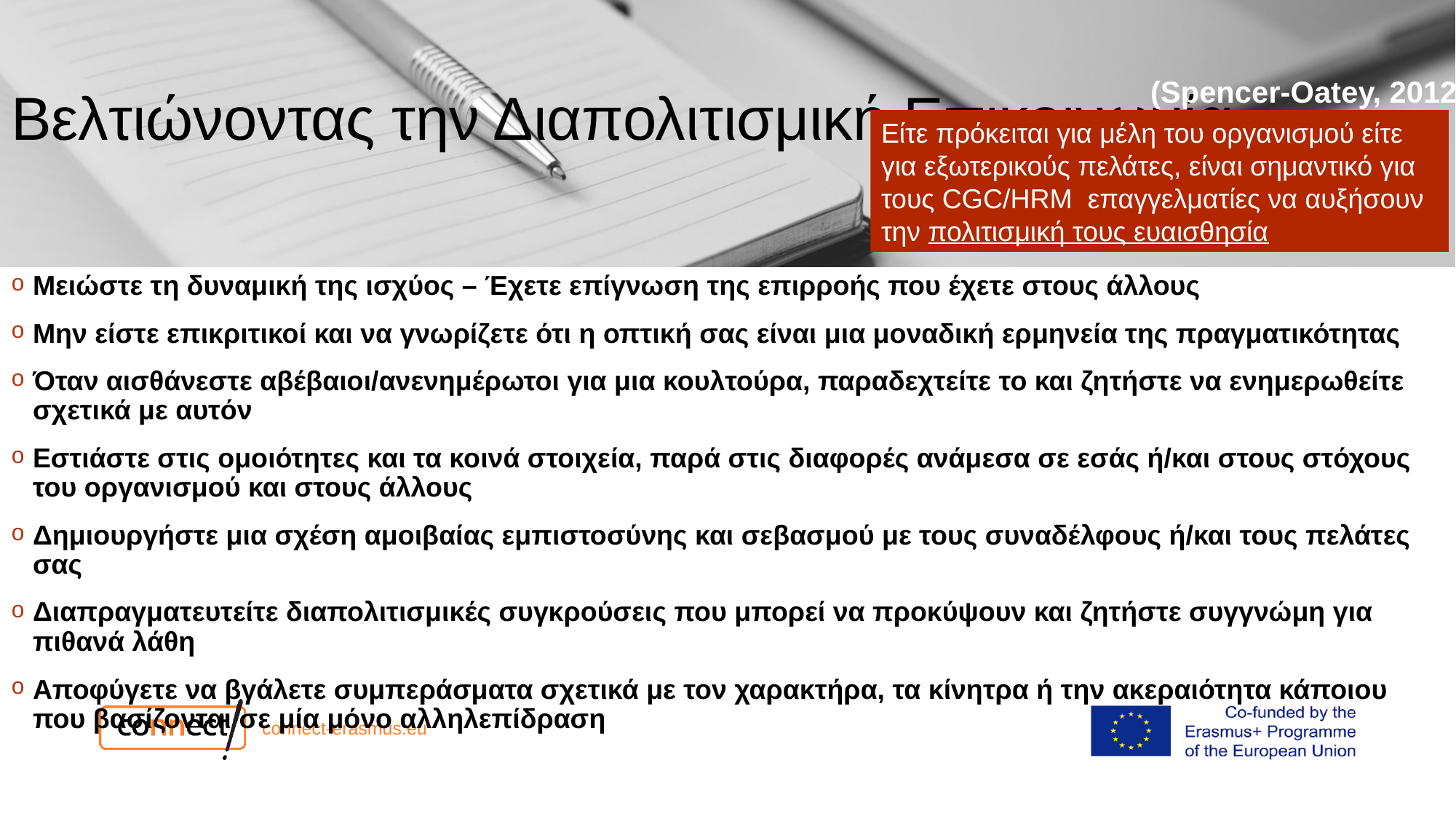

(Spencer-Oatey, 2012)
# Βελτιώνοντας την Διαπολιτισμική Επικοινωνία
Είτε πρόκειται για μέλη του οργανισμού είτε για εξωτερικούς πελάτες, είναι σημαντικό για τους CGC/HRM  επαγγελματίες να αυξήσουν την πολιτισμική τους ευαισθησία
Μειώστε τη δυναμική της ισχύος – Έχετε επίγνωση της επιρροής που έχετε στους άλλους
Μην είστε επικριτικοί και να γνωρίζετε ότι η οπτική σας είναι μια μοναδική ερμηνεία της πραγματικότητας
Όταν αισθάνεστε αβέβαιοι/ανενημέρωτοι για μια κουλτούρα, παραδεχτείτε το και ζητήστε να ενημερωθείτε σχετικά με αυτόν
Εστιάστε στις ομοιότητες και τα κοινά στοιχεία, παρά στις διαφορές ανάμεσα σε εσάς ή/και στους στόχους του οργανισμού και στους άλλους
Δημιουργήστε μια σχέση αμοιβαίας εμπιστοσύνης και σεβασμού με τους συναδέλφους ή/και τους πελάτες σας
Διαπραγματευτείτε διαπολιτισμικές συγκρούσεις που μπορεί να προκύψουν και ζητήστε συγγνώμη για πιθανά λάθη
Αποφύγετε να βγάλετε συμπεράσματα σχετικά με τον χαρακτήρα, τα κίνητρα ή την ακεραιότητα κάποιου που βασίζονται σε μία μόνο αλληλεπίδραση
connect-erasmus.eu